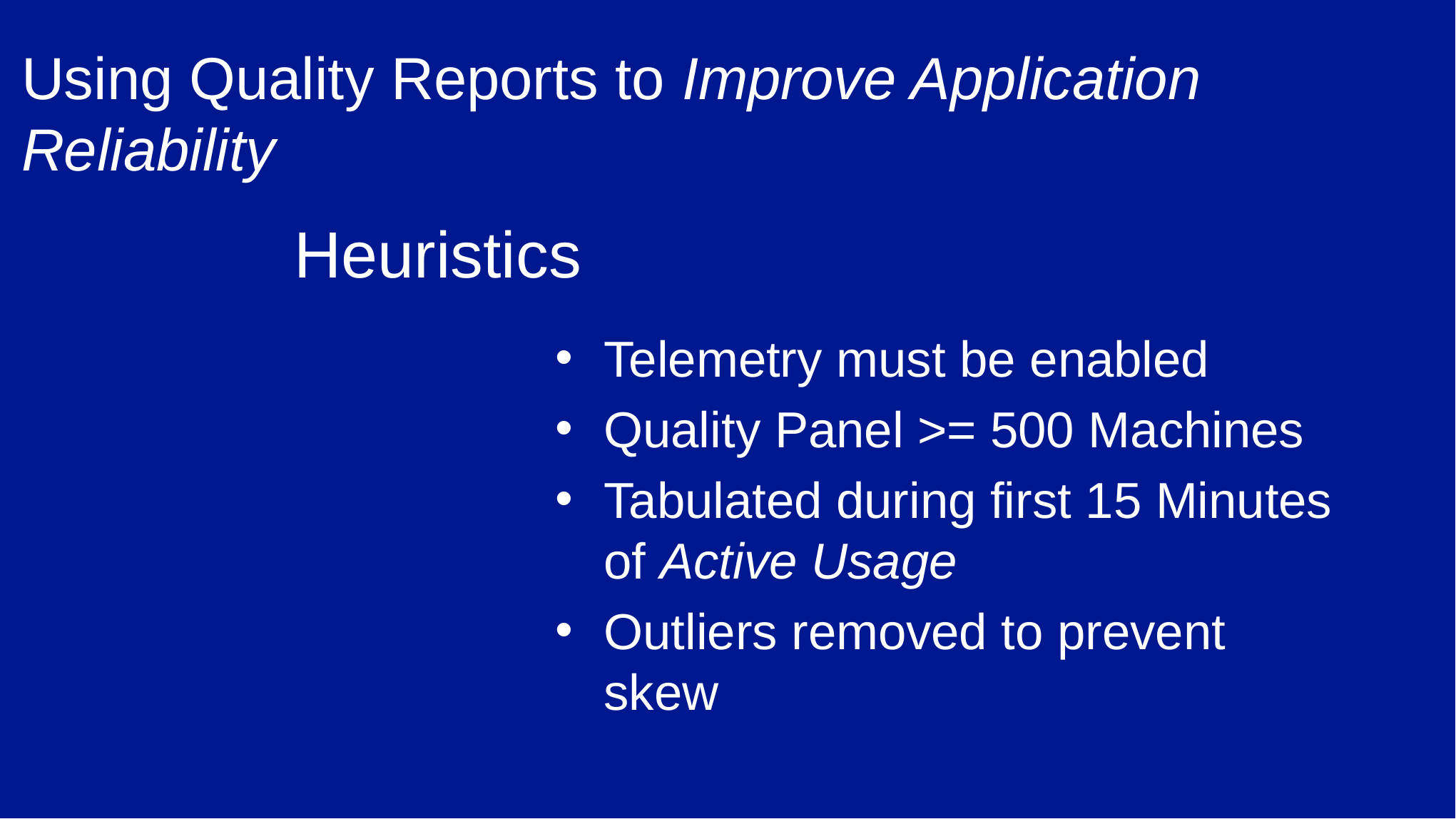

# Using Quality Reports to Improve Application Reliability
Heuristics
Telemetry must be enabled
Quality Panel >= 500 Machines
Tabulated during first 15 Minutes of Active Usage
Outliers removed to prevent skew